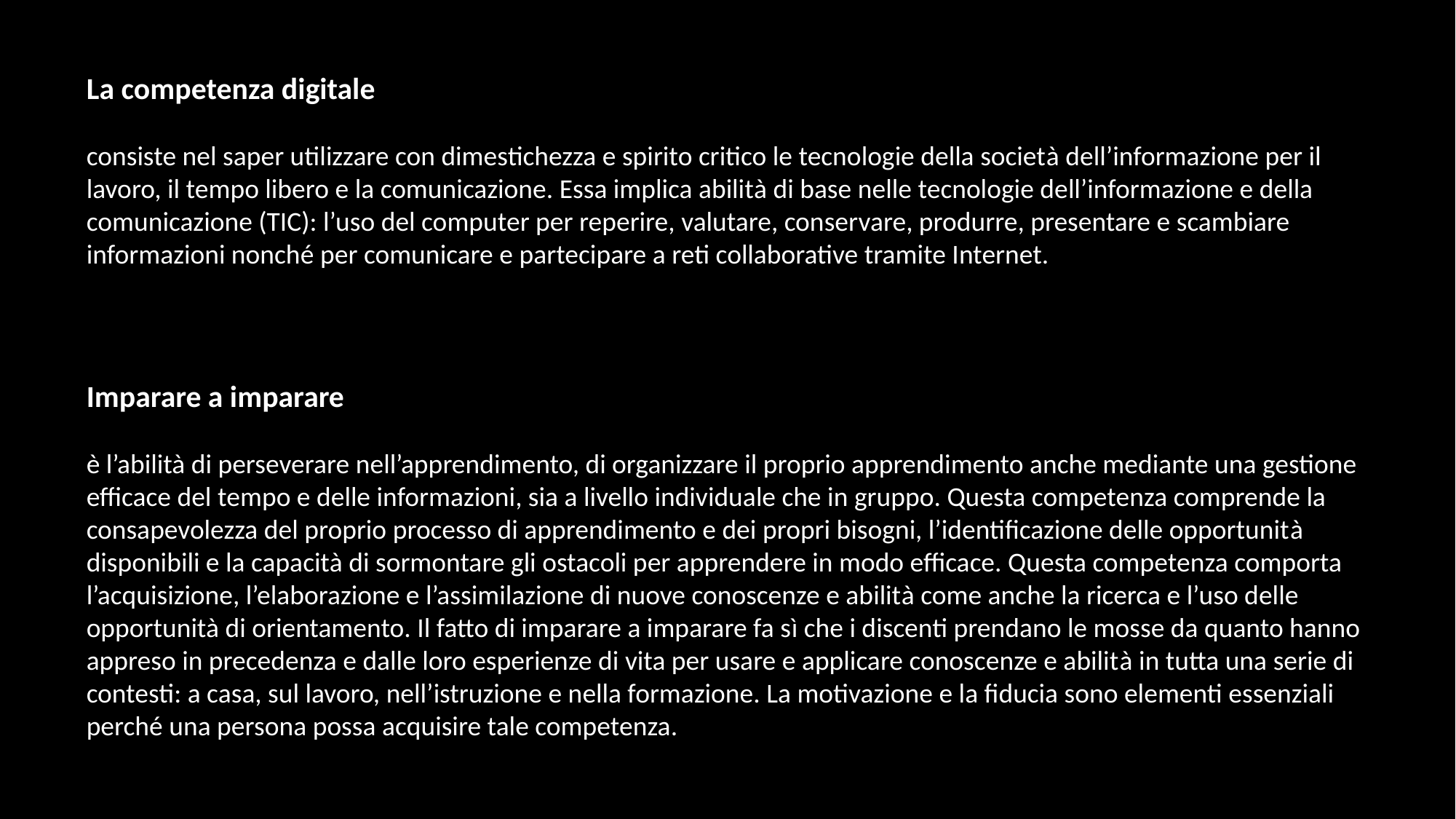

La competenza digitale

consiste nel saper utilizzare con dimestichezza e spirito critico le tecnologie della società dell’informazione per il lavoro, il tempo libero e la comunicazione. Essa implica abilità di base nelle tecnologie dell’informazione e della comunicazione (TIC): l’uso del computer per reperire, valutare, conservare, produrre, presentare e scambiare informazioni nonché per comunicare e partecipare a reti collaborative tramite Internet.
Imparare a imparare

è l’abilità di perseverare nell’apprendimento, di organizzare il proprio apprendimento anche mediante una gestione efficace del tempo e delle informazioni, sia a livello individuale che in gruppo. Questa competenza comprende la consapevolezza del proprio processo di apprendimento e dei propri bisogni, l’identificazione delle opportunità disponibili e la capacità di sormontare gli ostacoli per apprendere in modo efficace. Questa competenza comporta l’acquisizione, l’elaborazione e l’assimilazione di nuove conoscenze e abilità come anche la ricerca e l’uso delle opportunità di orientamento. Il fatto di imparare a imparare fa sì che i discenti prendano le mosse da quanto hanno appreso in precedenza e dalle loro esperienze di vita per usare e applicare conoscenze e abilità in tutta una serie di contesti: a casa, sul lavoro, nell’istruzione e nella formazione. La motivazione e la fiducia sono elementi essenziali perché una persona possa acquisire tale competenza.